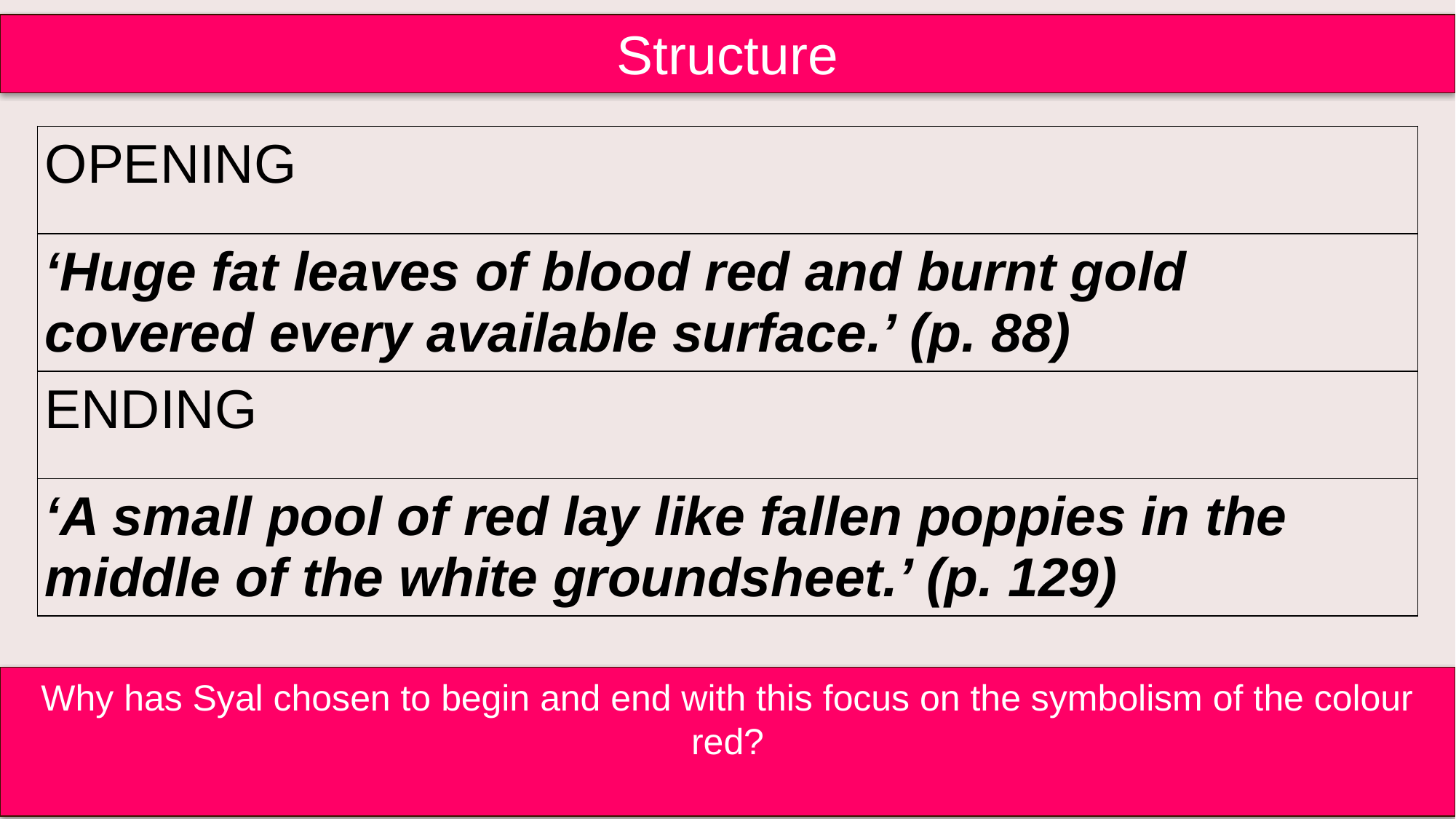

Structure

| OPENING |
| --- |
| ‘Huge fat leaves of blood red and burnt gold covered every available surface.’ (p. 88) |
| ENDING |
| ‘A small pool of red lay like fallen poppies in the middle of the white groundsheet.’ (p. 129) |
Why has Syal chosen to begin and end with this focus on the symbolism of the colour red?